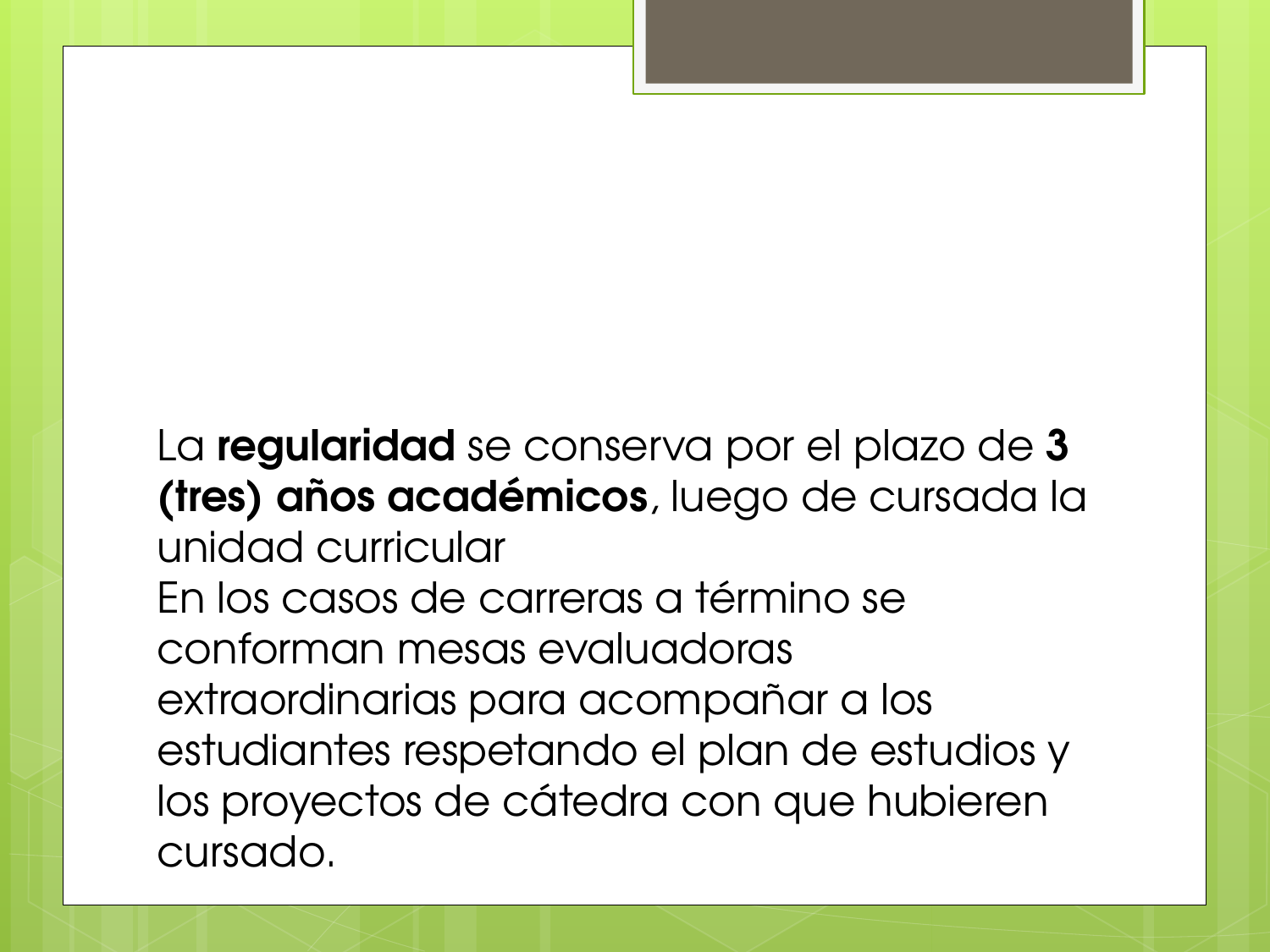

La regularidad se conserva por el plazo de 3 (tres) años académicos, luego de cursada la unidad curricular
En los casos de carreras a término se conforman mesas evaluadoras extraordinarias para acompañar a los estudiantes respetando el plan de estudios y los proyectos de cátedra con que hubieren cursado.